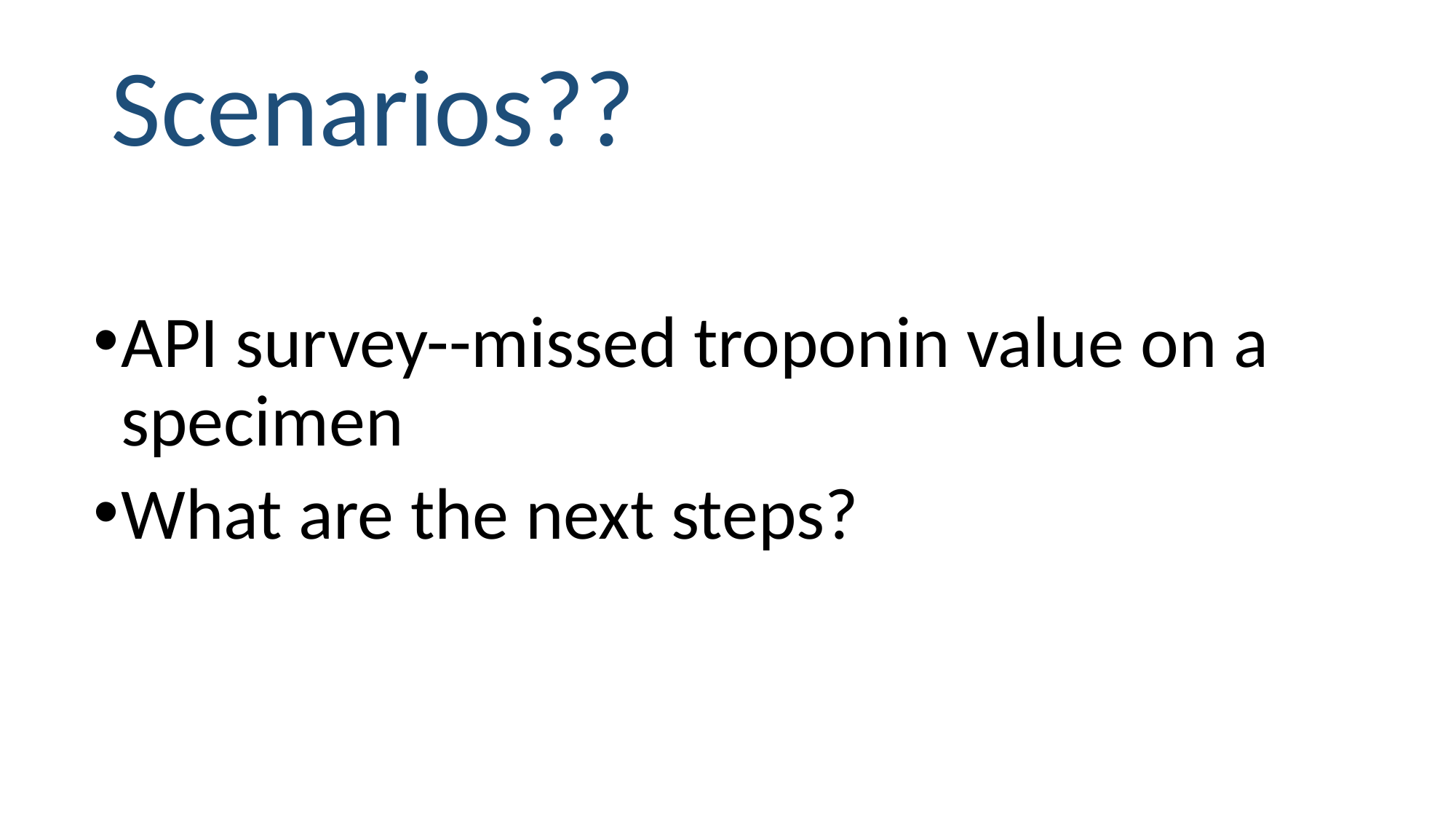

# Scenarios??
API survey--missed troponin value on a specimen
What are the next steps?